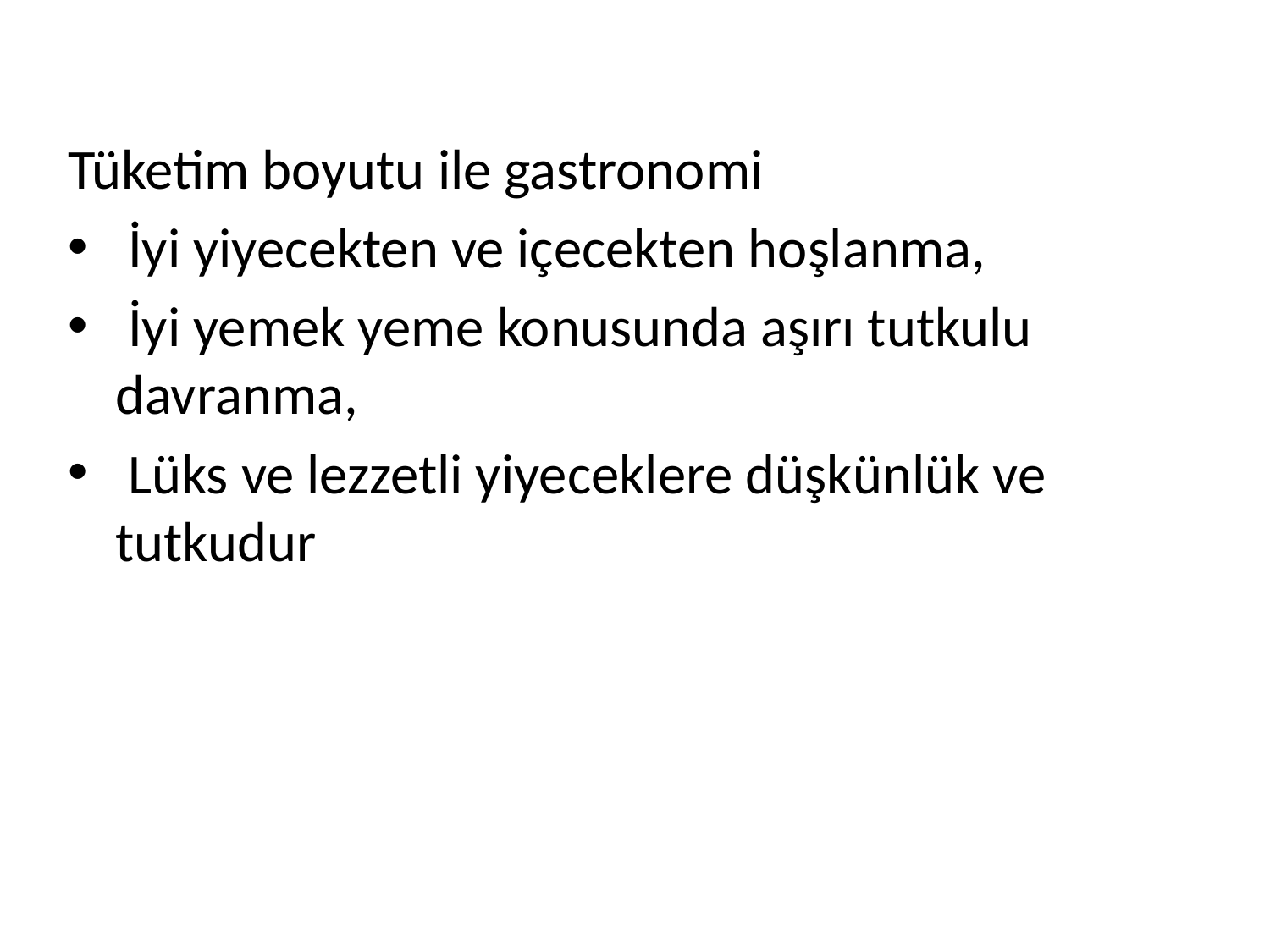

Tüketim boyutu ile gastronomi
 İyi yiyecekten ve içecekten hoşlanma,
 İyi yemek yeme konusunda aşırı tutkulu davranma,
 Lüks ve lezzetli yiyeceklere düşkünlük ve tutkudur